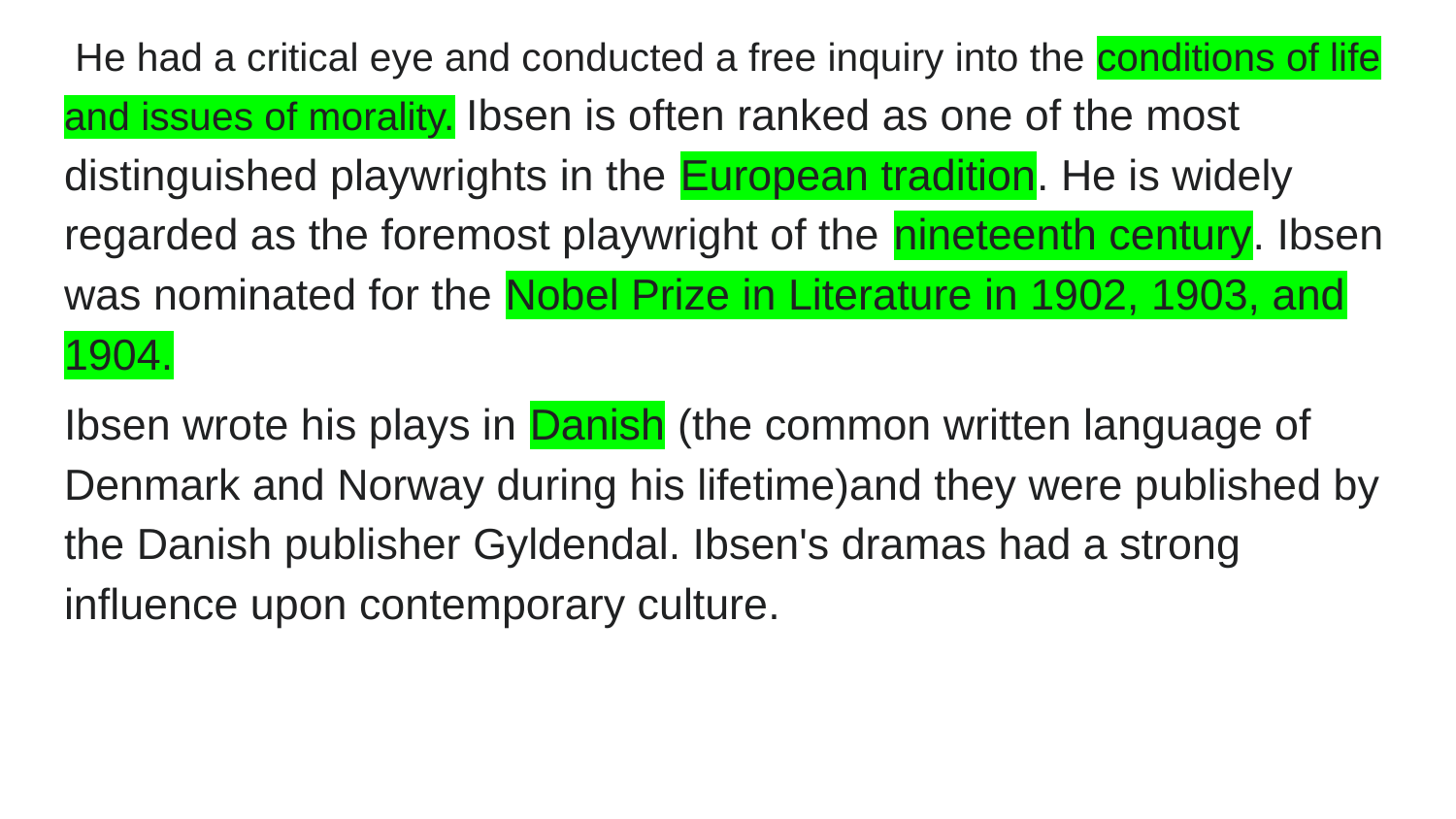

He had a critical eye and conducted a free inquiry into the conditions of life and issues of morality. Ibsen is often ranked as one of the most distinguished playwrights in the European tradition. He is widely regarded as the foremost playwright of the nineteenth century. Ibsen was nominated for the Nobel Prize in Literature in 1902, 1903, and 1904.
Ibsen wrote his plays in Danish (the common written language of Denmark and Norway during his lifetime)and they were published by the Danish publisher Gyldendal. Ibsen's dramas had a strong influence upon contemporary culture.